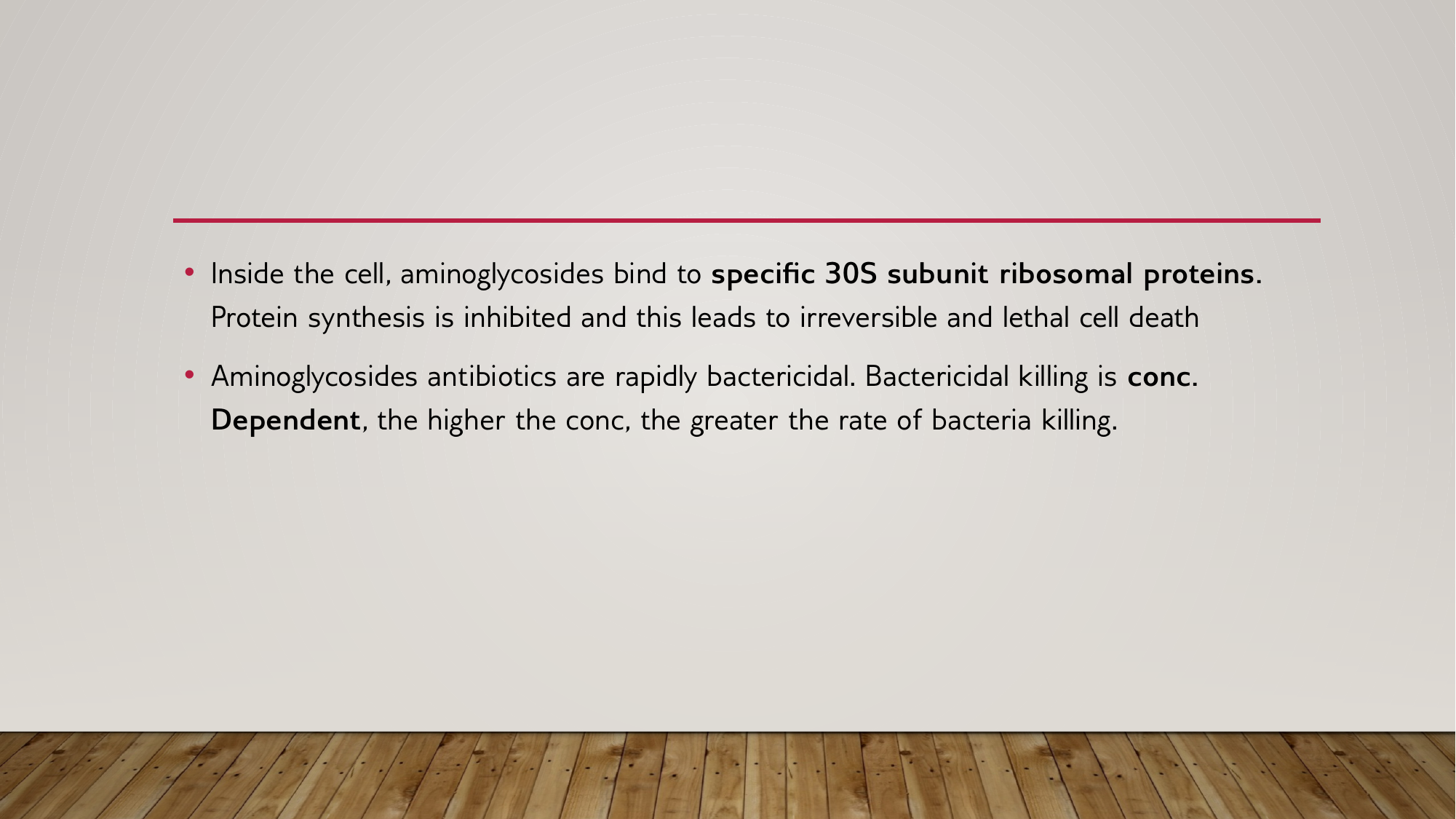

#
Inside the cell, aminoglycosides bind to specific 30S subunit ribosomal proteins. Protein synthesis is inhibited and this leads to irreversible and lethal cell death
Aminoglycosides antibiotics are rapidly bactericidal. Bactericidal killing is conc. Dependent, the higher the conc, the greater the rate of bacteria killing.